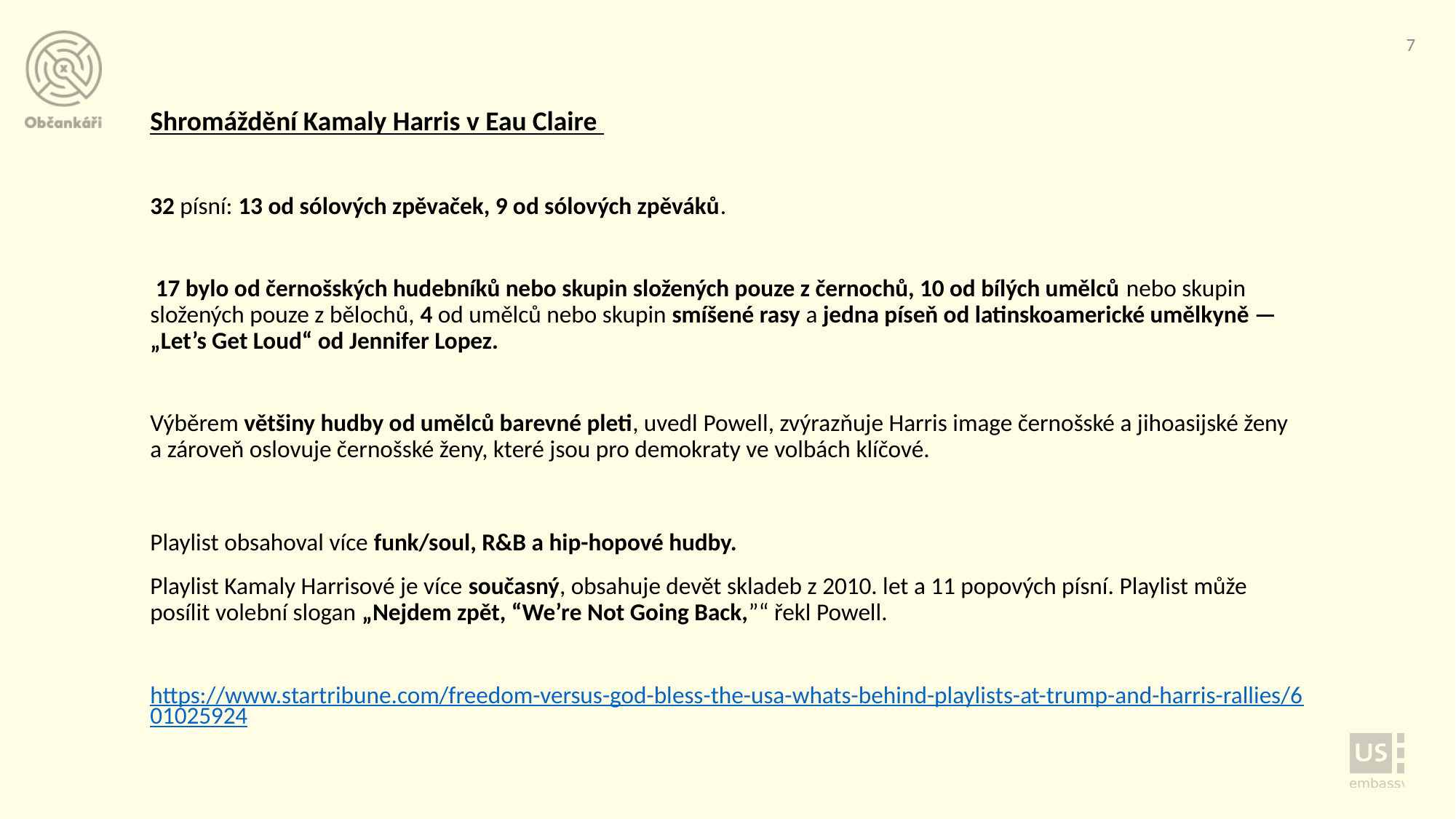

7
Shromáždění Kamaly Harris v Eau Claire

32 písní: 13 od sólových zpěvaček, 9 od sólových zpěváků.

 17 bylo od černošských hudebníků nebo skupin složených pouze z černochů, 10 od bílých umělců nebo skupin složených pouze z bělochů, 4 od umělců nebo skupin smíšené rasy a jedna píseň od latinskoamerické umělkyně — „Let’s Get Loud“ od Jennifer Lopez.

Výběrem většiny hudby od umělců barevné pleti, uvedl Powell, zvýrazňuje Harris image černošské a jihoasijské ženy a zároveň oslovuje černošské ženy, které jsou pro demokraty ve volbách klíčové.

Playlist obsahoval více funk/soul, R&B a hip-hopové hudby.
Playlist Kamaly Harrisové je více současný, obsahuje devět skladeb z 2010. let a 11 popových písní. Playlist může posílit volební slogan „Nejdem zpět, “We’re Not Going Back,”“ řekl Powell.

https://www.startribune.com/freedom-versus-god-bless-the-usa-whats-behind-playlists-at-trump-and-harris-rallies/601025924